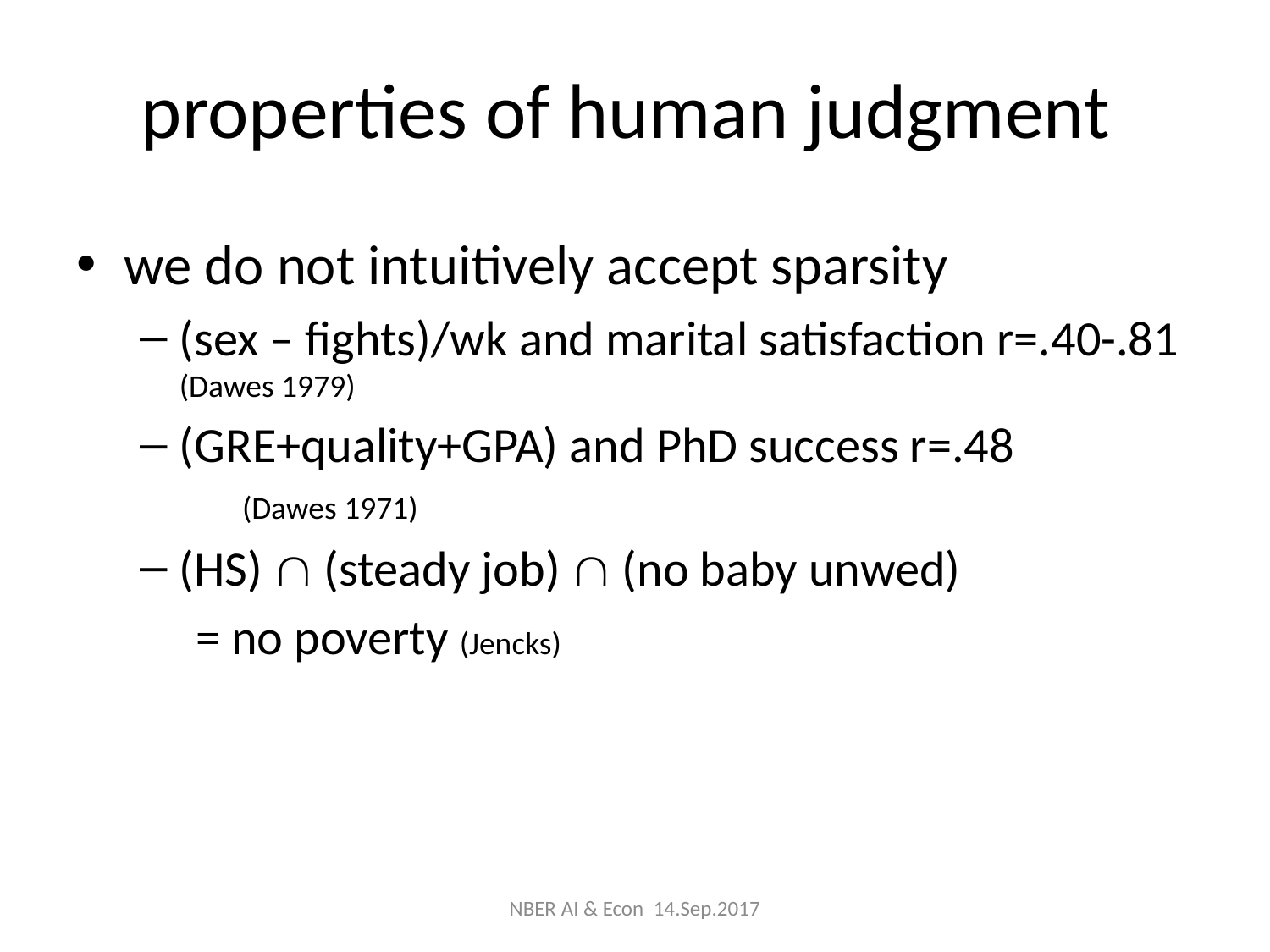

# properties of human judgment
we do not intuitively accept sparsity
(sex – fights)/wk and marital satisfaction r=.40-.81 (Dawes 1979)
(GRE+quality+GPA) and PhD success r=.48
	     (Dawes 1971)
(HS) ∩ (steady job) ∩ (no baby unwed)
     = no poverty (Jencks)
NBER AI & Econ  14.Sep.2017